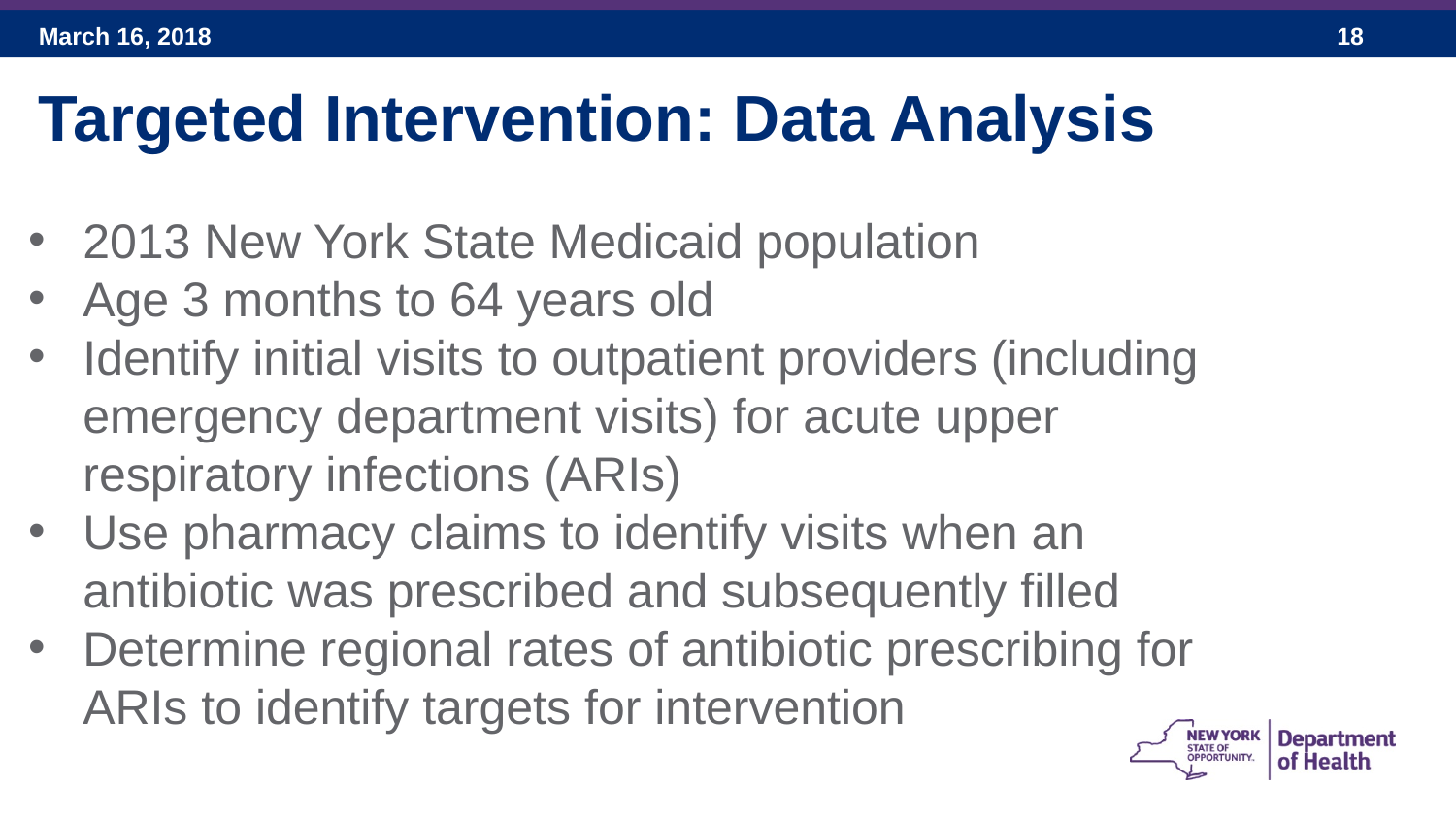

Targeted Intervention: Data Analysis
2013 New York State Medicaid population
Age 3 months to 64 years old
Identify initial visits to outpatient providers (including emergency department visits) for acute upper respiratory infections (ARIs)
Use pharmacy claims to identify visits when an antibiotic was prescribed and subsequently filled
Determine regional rates of antibiotic prescribing for ARIs to identify targets for intervention